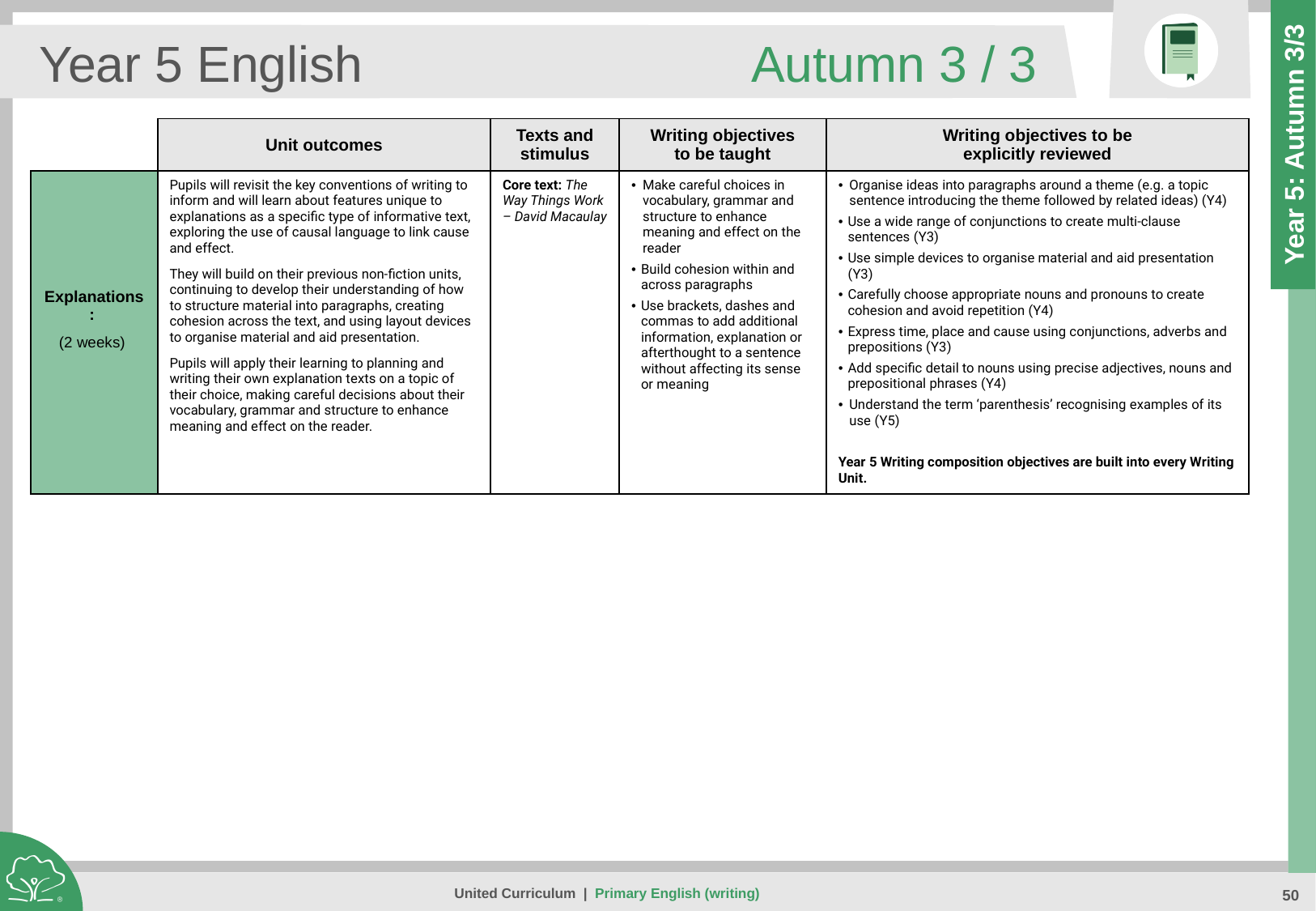

Year 5 English
Autumn 3 / 3
|  | Unit outcomes | Texts and stimulus | Writing objectives to be taught | Writing objectives to be explicitly reviewed |
| --- | --- | --- | --- | --- |
| Explanations: (2 weeks) | Pupils will revisit the key conventions of writing to inform and will learn about features unique to explanations as a specific type of informative text, exploring the use of causal language to link cause and effect. They will build on their previous non-fiction units, continuing to develop their understanding of how to structure material into paragraphs, creating cohesion across the text, and using layout devices to organise material and aid presentation. Pupils will apply their learning to planning and writing their own explanation texts on a topic of their choice, making careful decisions about their vocabulary, grammar and structure to enhance meaning and effect on the reader. | Core text: The Way Things Work – David Macaulay | Make careful choices in vocabulary, grammar and structure to enhance meaning and effect on the reader Build cohesion within and across paragraphs Use brackets, dashes and commas to add additional information, explanation or afterthought to a sentence without affecting its sense or meaning | Organise ideas into paragraphs around a theme (e.g. a topic sentence introducing the theme followed by related ideas) (Y4) Use a wide range of conjunctions to create multi-clause sentences (Y3) Use simple devices to organise material and aid presentation (Y3) Carefully choose appropriate nouns and pronouns to create cohesion and avoid repetition (Y4) Express time, place and cause using conjunctions, adverbs and prepositions (Y3) Add specific detail to nouns using precise adjectives, nouns and prepositional phrases (Y4) Understand the term ‘parenthesis’ recognising examples of its use (Y5) Year 5 Writing composition objectives are built into every Writing Unit. |
Year 5: Autumn 3/3